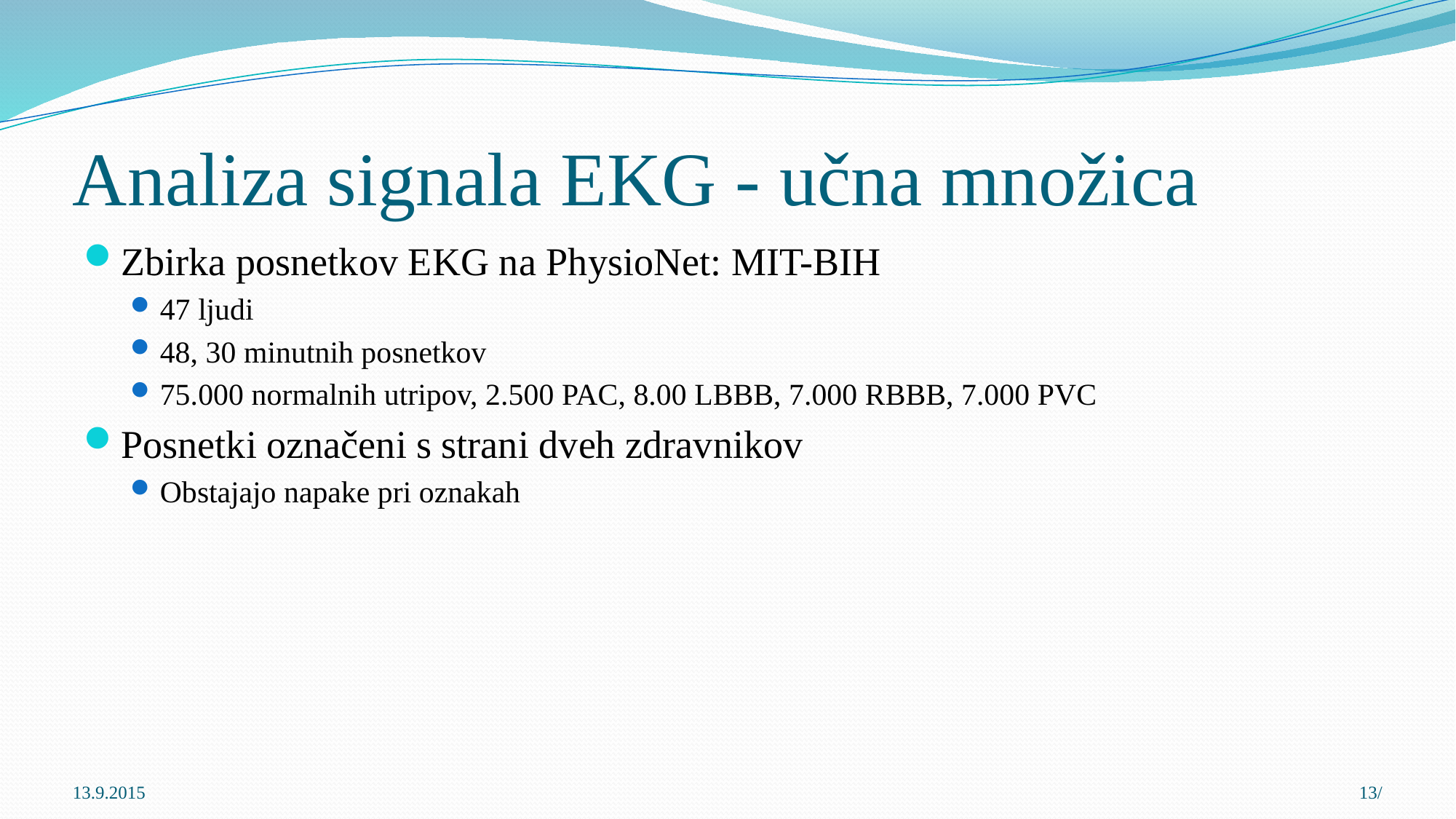

# Analiza signala EKG - učna množica
Zbirka posnetkov EKG na PhysioNet: MIT-BIH
47 ljudi
48, 30 minutnih posnetkov
75.000 normalnih utripov, 2.500 PAC, 8.00 LBBB, 7.000 RBBB, 7.000 PVC
Posnetki označeni s strani dveh zdravnikov
Obstajajo napake pri oznakah
13.9.2015
13